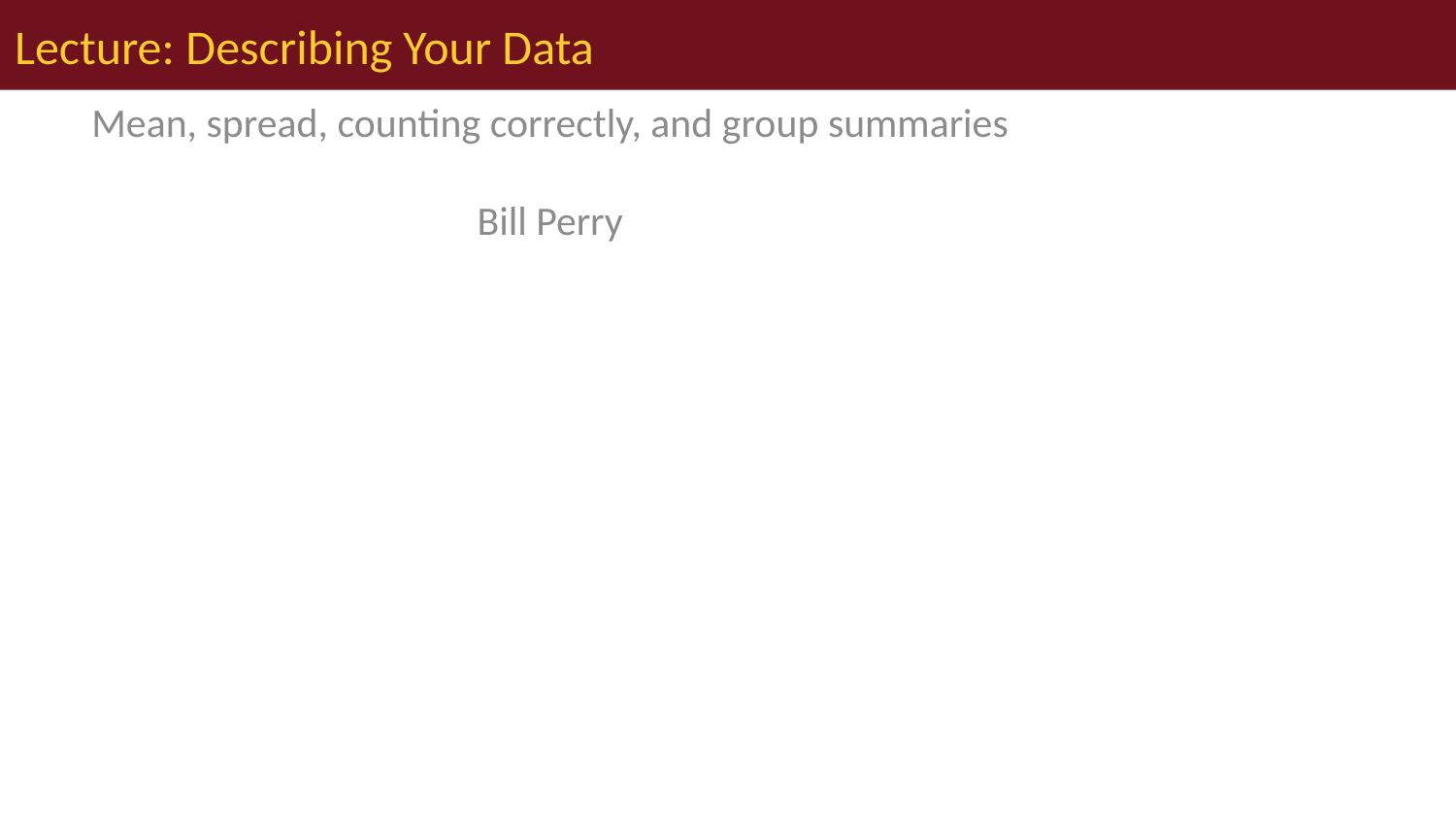

# Lecture: Describing Your Data
Mean, spread, counting correctly, and group summaries
Bill Perry